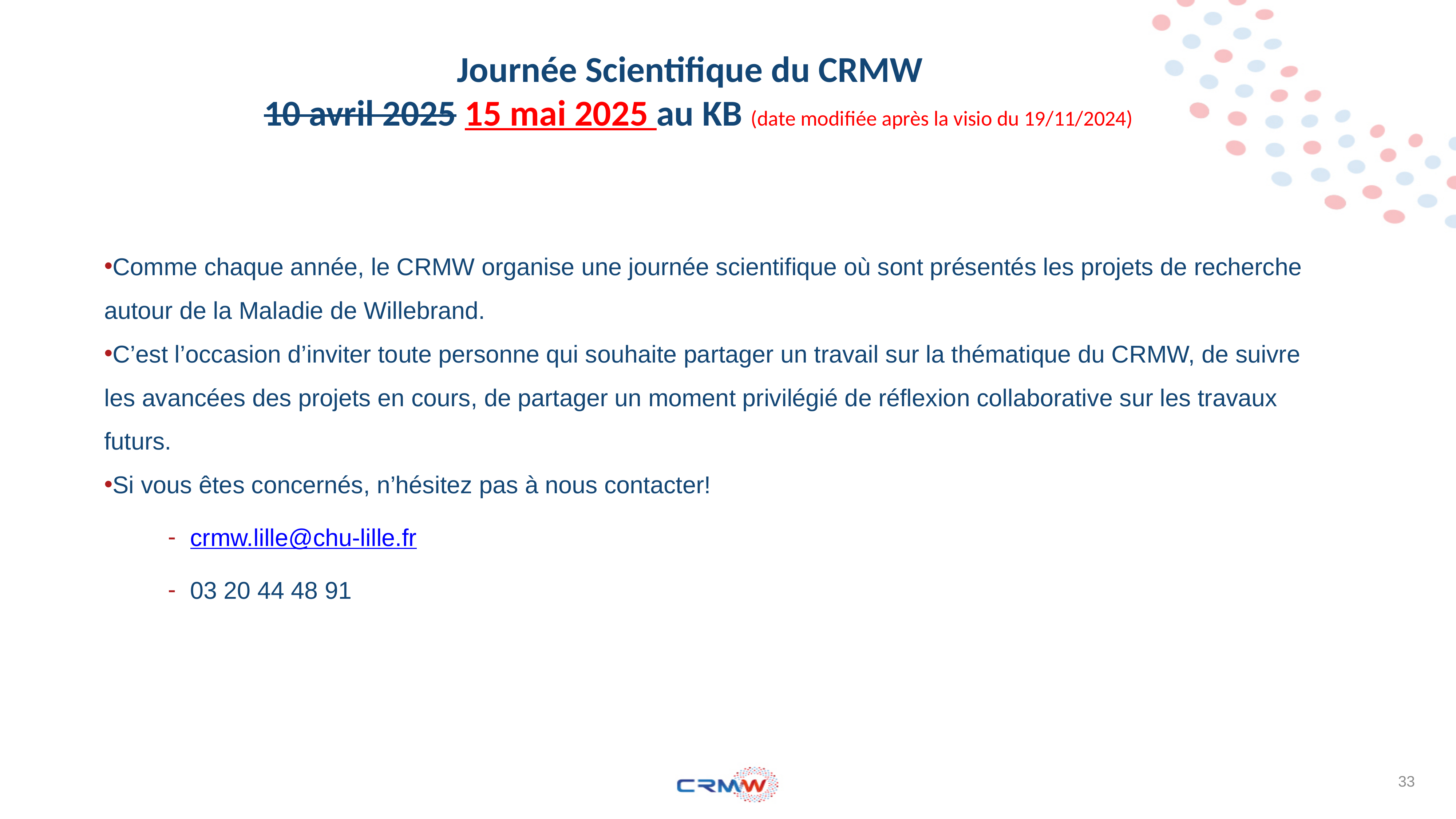

# Journée Scientifique du CRMW 10 avril 2025 15 mai 2025 au KB (date modifiée après la visio du 19/11/2024)
Comme chaque année, le CRMW organise une journée scientifique où sont présentés les projets de recherche autour de la Maladie de Willebrand.
C’est l’occasion d’inviter toute personne qui souhaite partager un travail sur la thématique du CRMW, de suivre les avancées des projets en cours, de partager un moment privilégié de réflexion collaborative sur les travaux futurs.
Si vous êtes concernés, n’hésitez pas à nous contacter!
crmw.lille@chu-lille.fr
03 20 44 48 91
33